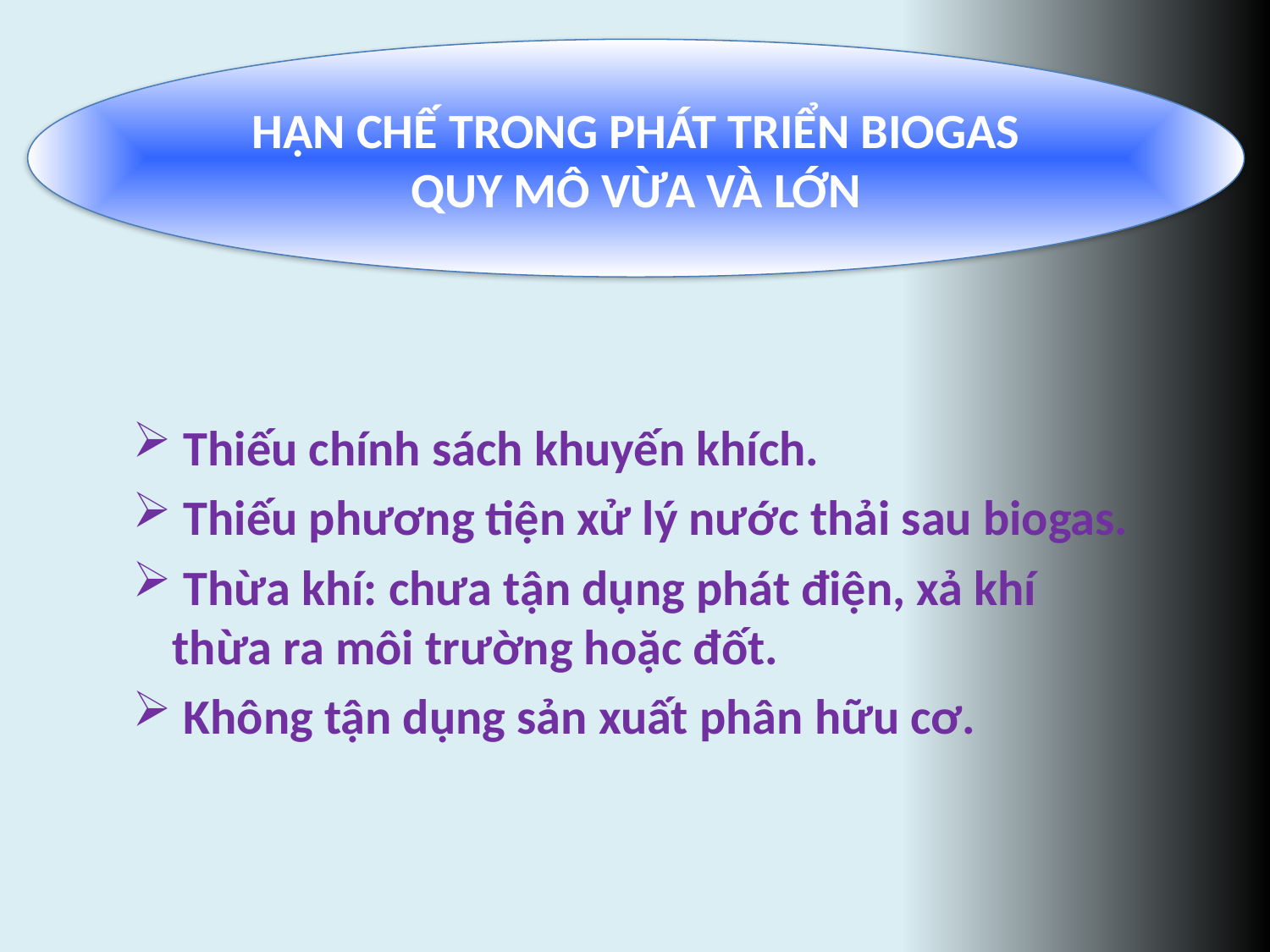

HẠN CHẾ TRONG PHÁT TRIỂN BIOGAS QUY MÔ VừA VÀ LỚn

 Thiếu chính sách khuyến khích.
 Thiếu phương tiện xử lý nước thải sau biogas.
 Thừa khí: chưa tận dụng phát điện, xả khí thừa ra môi trường hoặc đốt.
 Không tận dụng sản xuất phân hữu cơ.